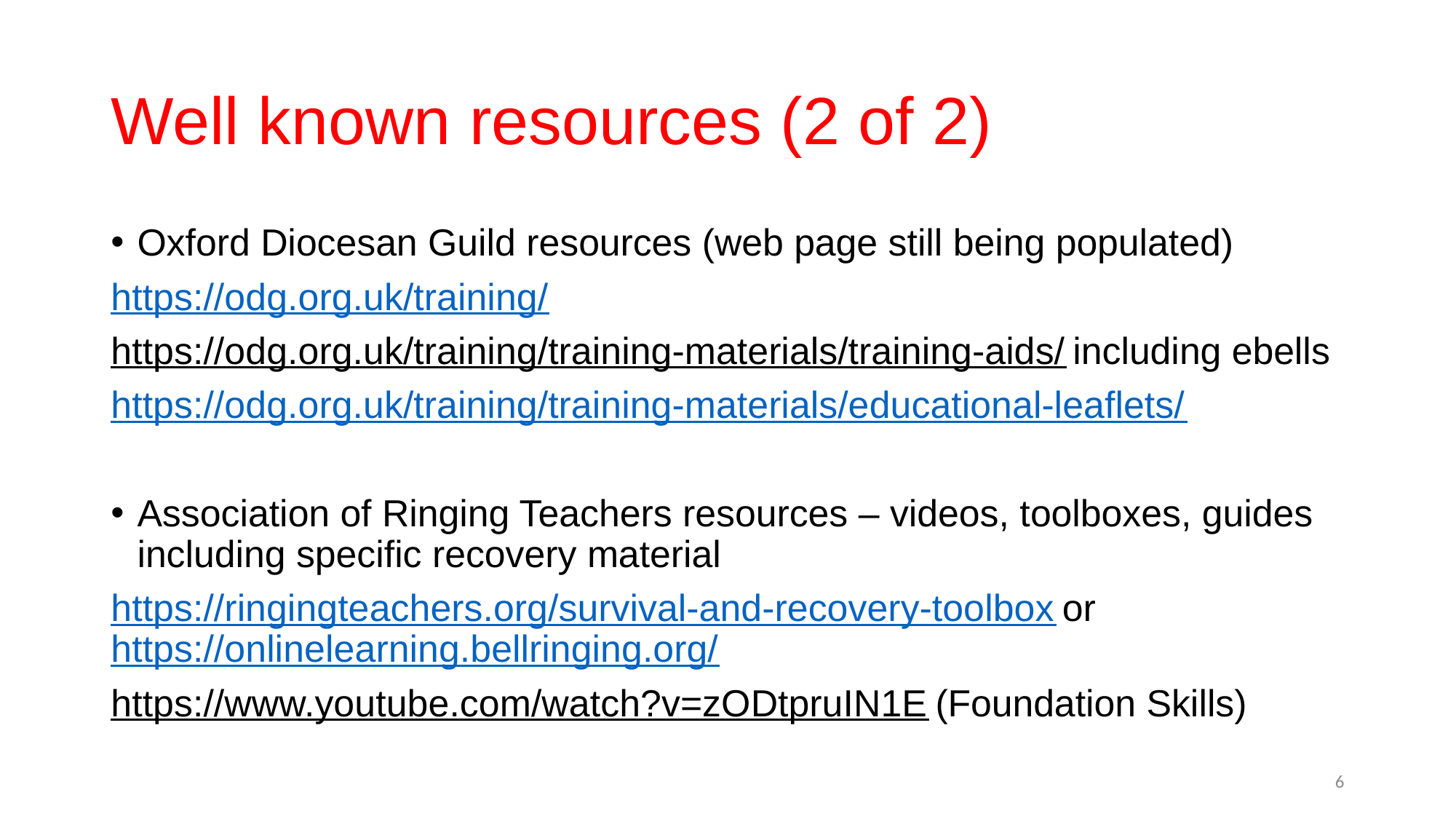

# Well known resources (2 of 2)
Oxford Diocesan Guild resources (web page still being populated)
https://odg.org.uk/training/
https://odg.org.uk/training/training-materials/training-aids/ including ebells
https://odg.org.uk/training/training-materials/educational-leaflets/

Association of Ringing Teachers resources – videos, toolboxes, guides including specific recovery material
https://ringingteachers.org/survival-and-recovery-toolbox or https://onlinelearning.bellringing.org/
https://www.youtube.com/watch?v=zODtpruIN1E (Foundation Skills)

6